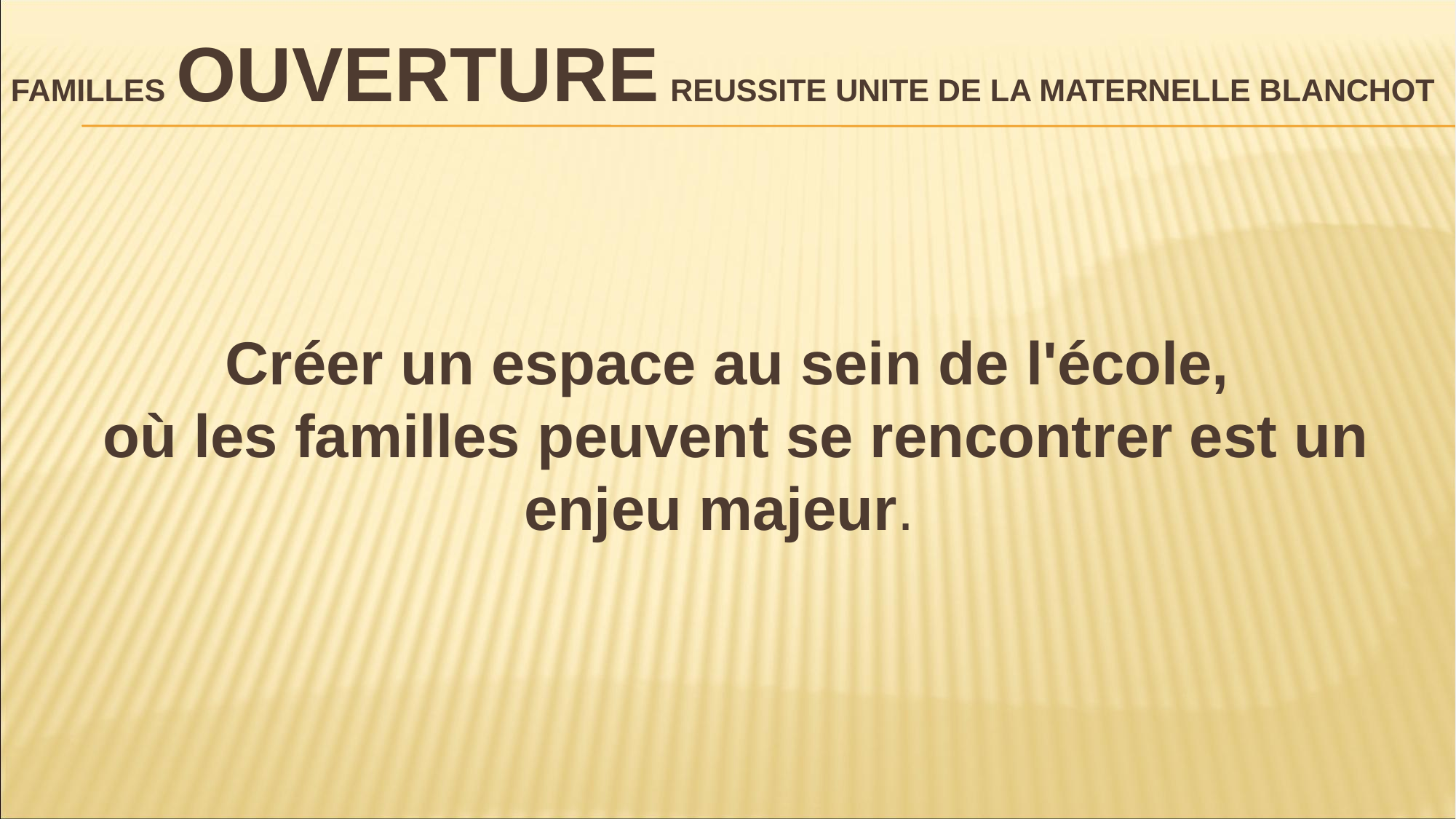

# FAMILLES OUVERTURE REUSSITE UNITE de la MATERNELLE BLANCHOT
Créer un espace au sein de l'école,
 où les familles peuvent se rencontrer est un enjeu majeur.